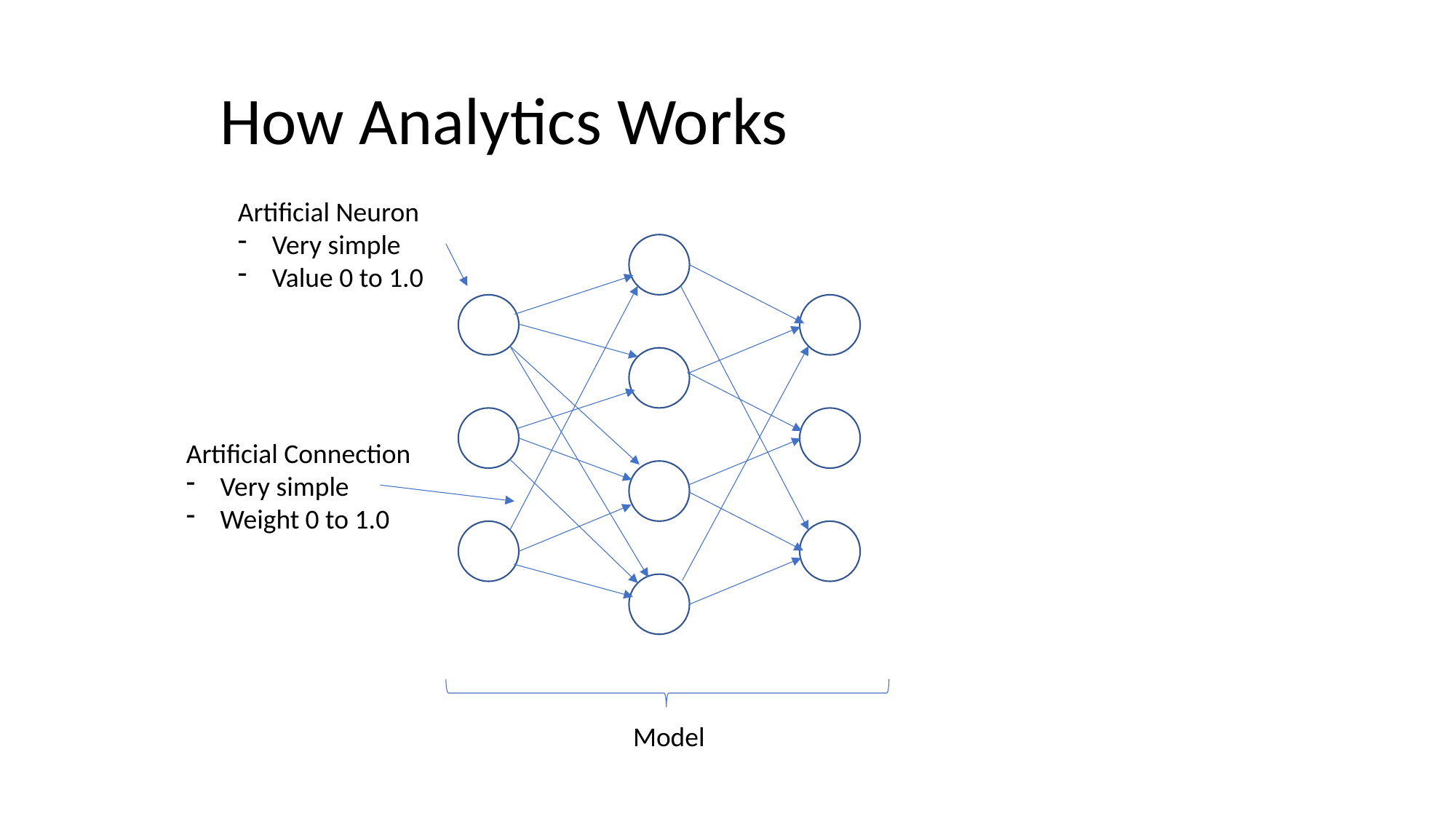

# How Analytics Works
Artificial Neuron
Very simple
Value 0 to 1.0

Artificial Connection
Very simple
Weight 0 to 1.0

Model